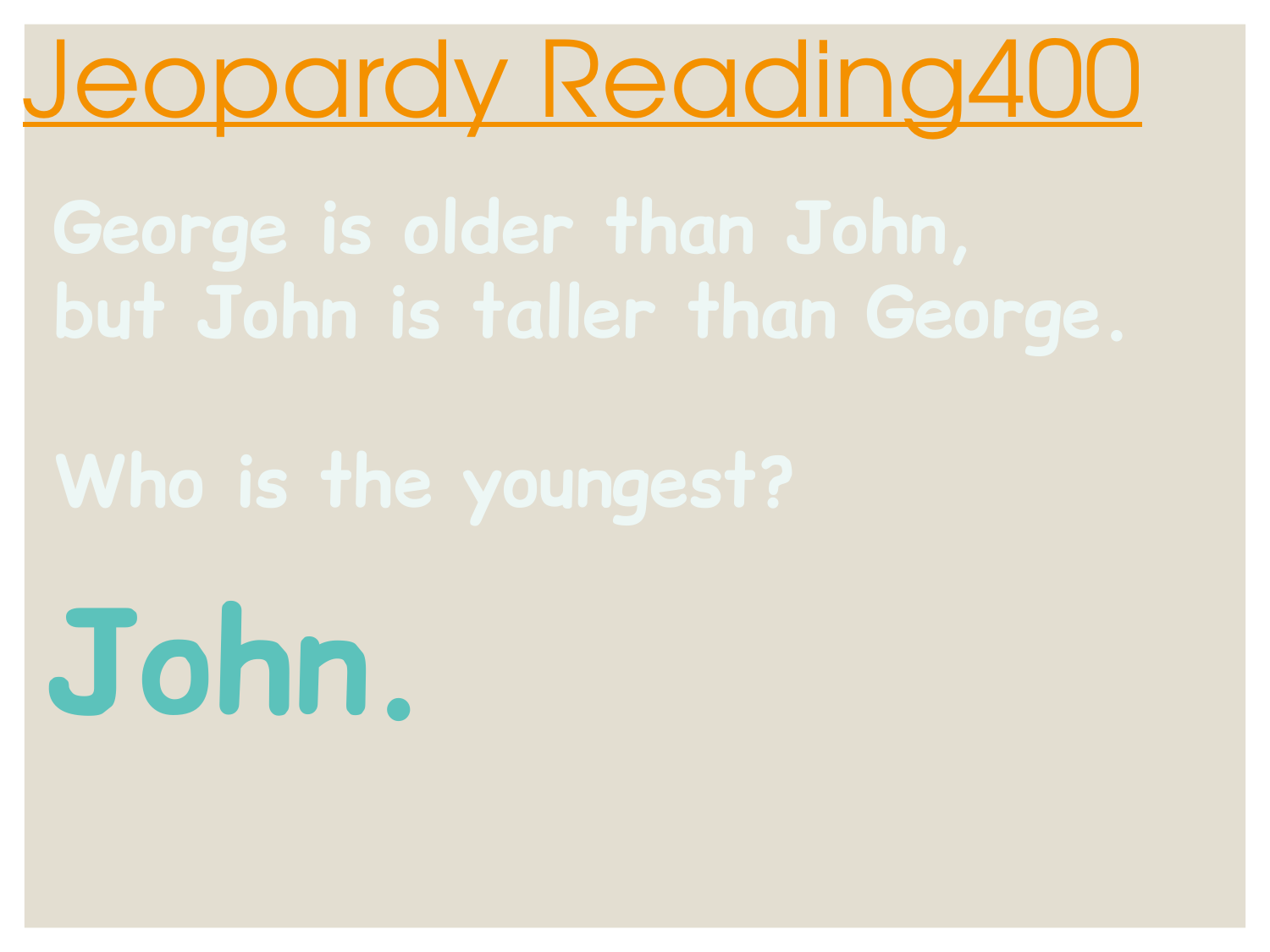

# Jeopardy Reading400
George is older than John,
but John is taller than George.

Who is the youngest?
John.